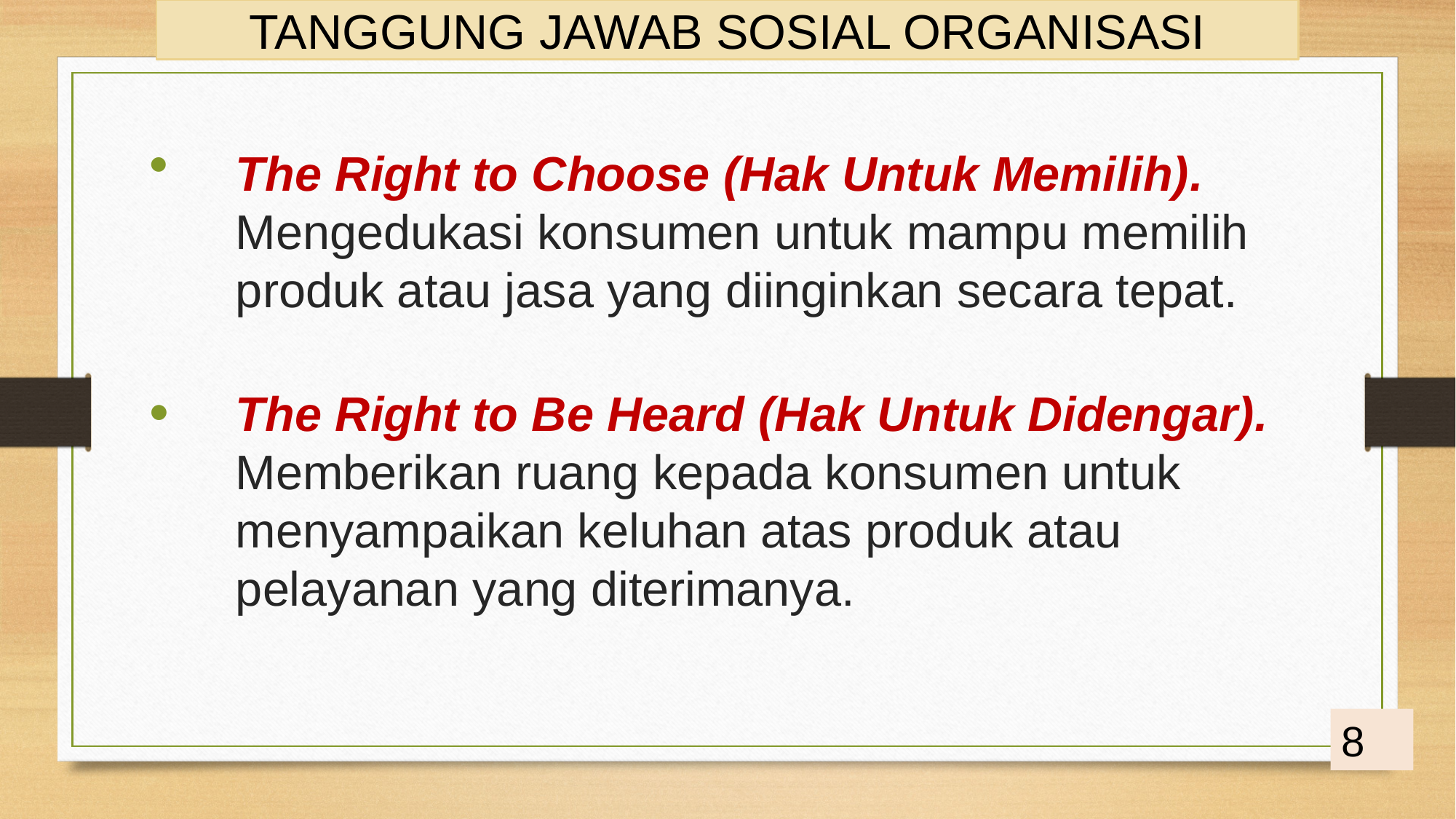

TANGGUNG JAWAB SOSIAL ORGANISASI
The Right to Choose (Hak Untuk Memilih). Mengedukasi konsumen untuk mampu memilih produk atau jasa yang diinginkan secara tepat.

The Right to Be Heard (Hak Untuk Didengar). Memberikan ruang kepada konsumen untuk menyampaikan keluhan atas produk atau pelayanan yang diterimanya.
8